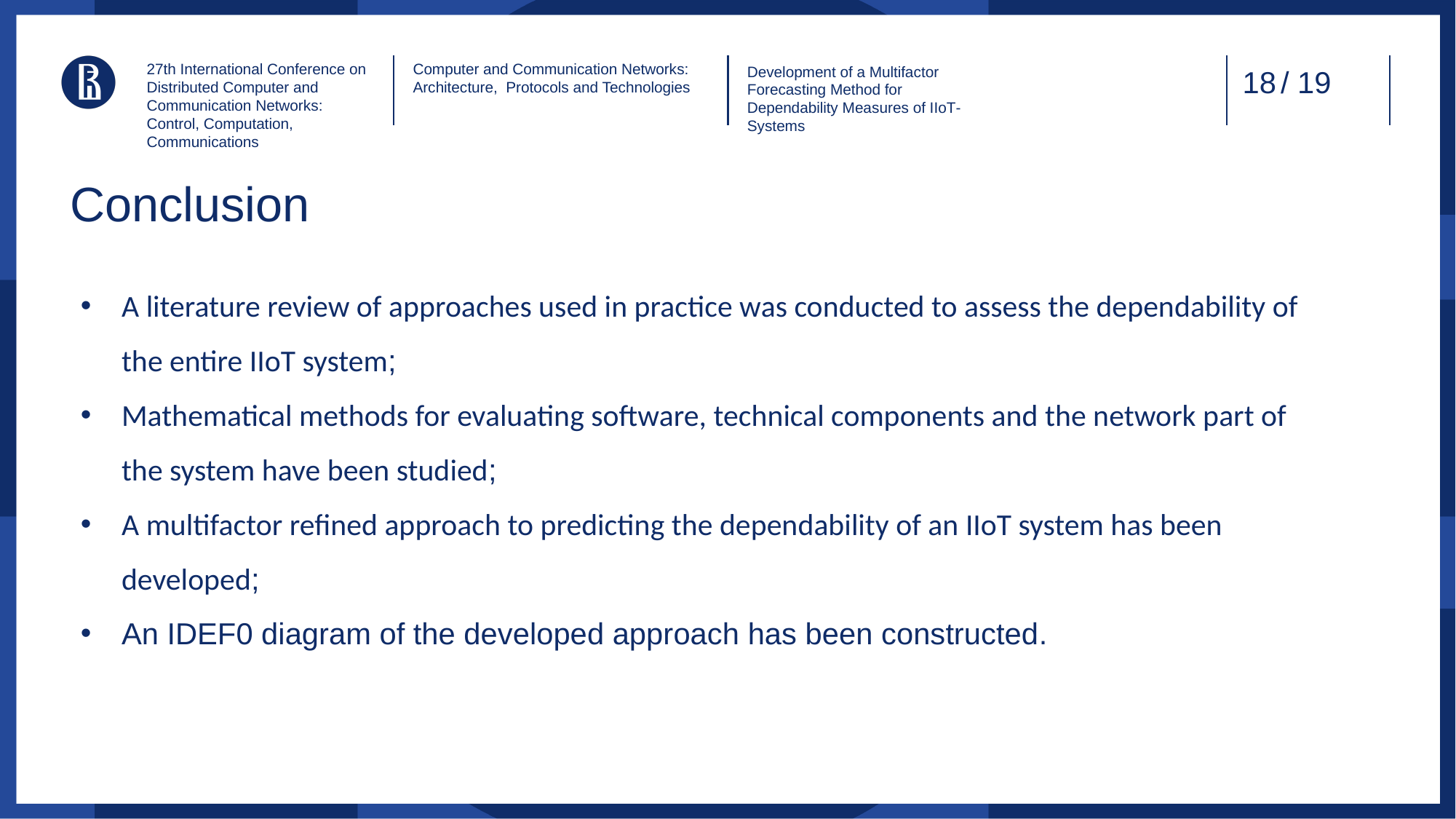

27th International Conference on Distributed Computer and Communication Networks: Control, Computation, Communications
Computer and Communication Networks: Architecture,  Protocols and Technologies
Development of a Multifactor Forecasting Method for Dependability Measures of IIoT‐Systems
/ 19
# Conclusion
A literature review of approaches used in practice was conducted to assess the dependability of the entire IIoT system;
Mathematical methods for evaluating software, technical components and the network part of the system have been studied;
A multifactor refined approach to predicting the dependability of an IIoT system has been developed;
An IDEF0 diagram of the developed approach has been constructed.